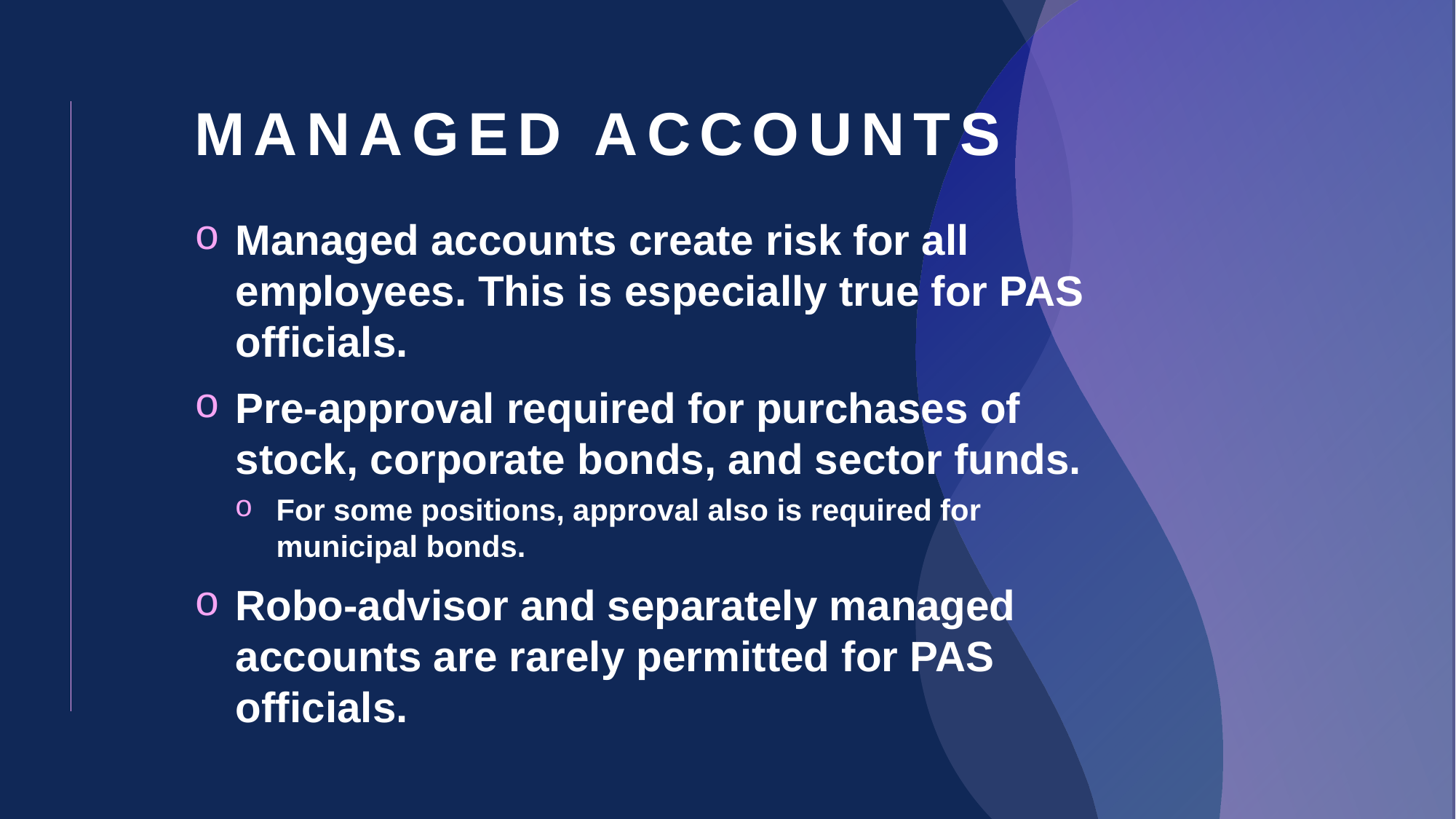

# Managed Accounts
Managed accounts create risk for all employees. This is especially true for PAS officials.
Pre-approval required for purchases of stock, corporate bonds, and sector funds.
For some positions, approval also is required for municipal bonds.
Robo-advisor and separately managed accounts are rarely permitted for PAS officials.